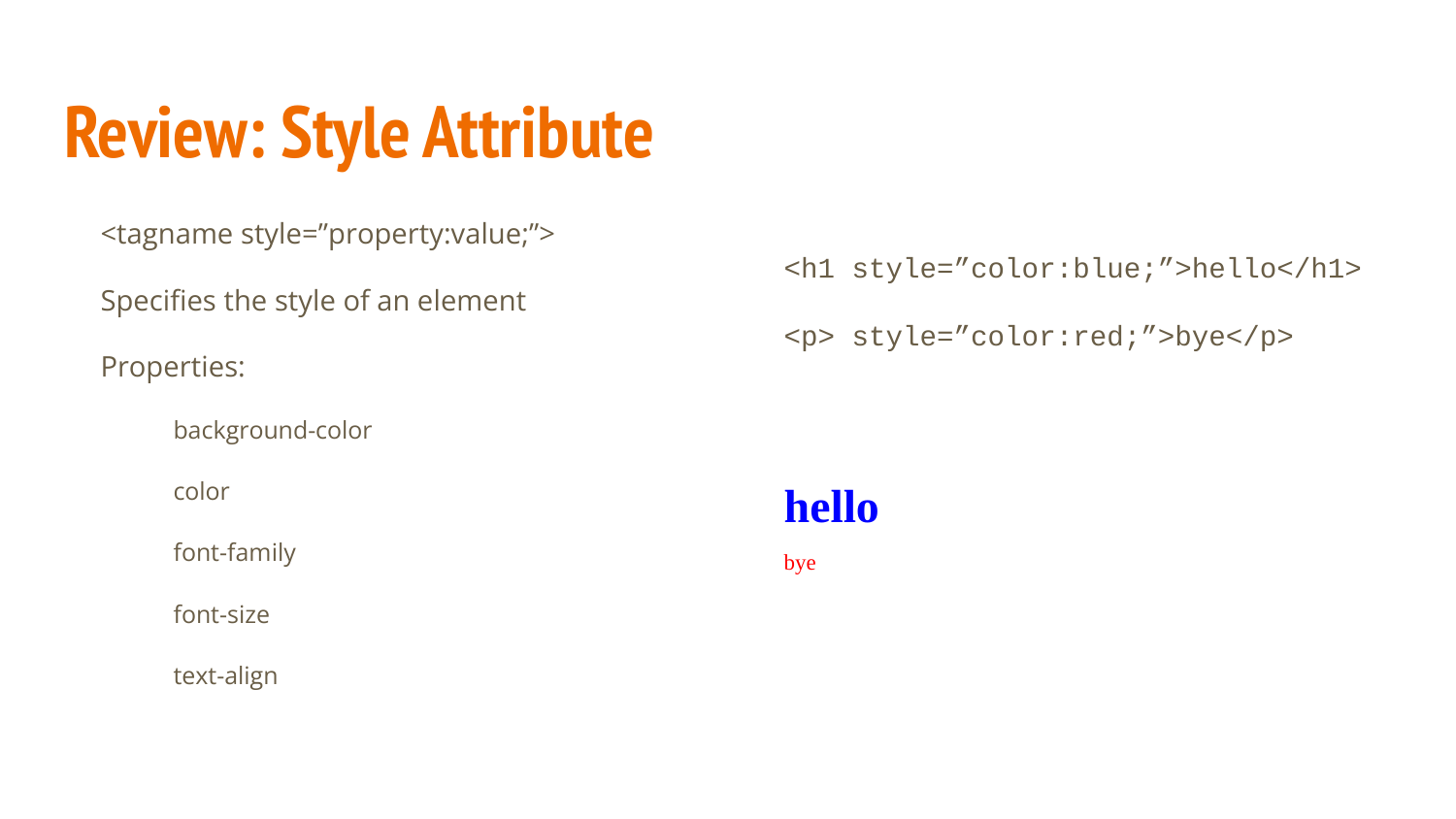

# Review: Style Attribute
<tagname style=”property:value;”>
Specifies the style of an element
Properties:
background-color
color
font-family
font-size
text-align
<h1 style=”color:blue;”>hello</h1>
<p> style=”color:red;”>bye</p>

hello
bye